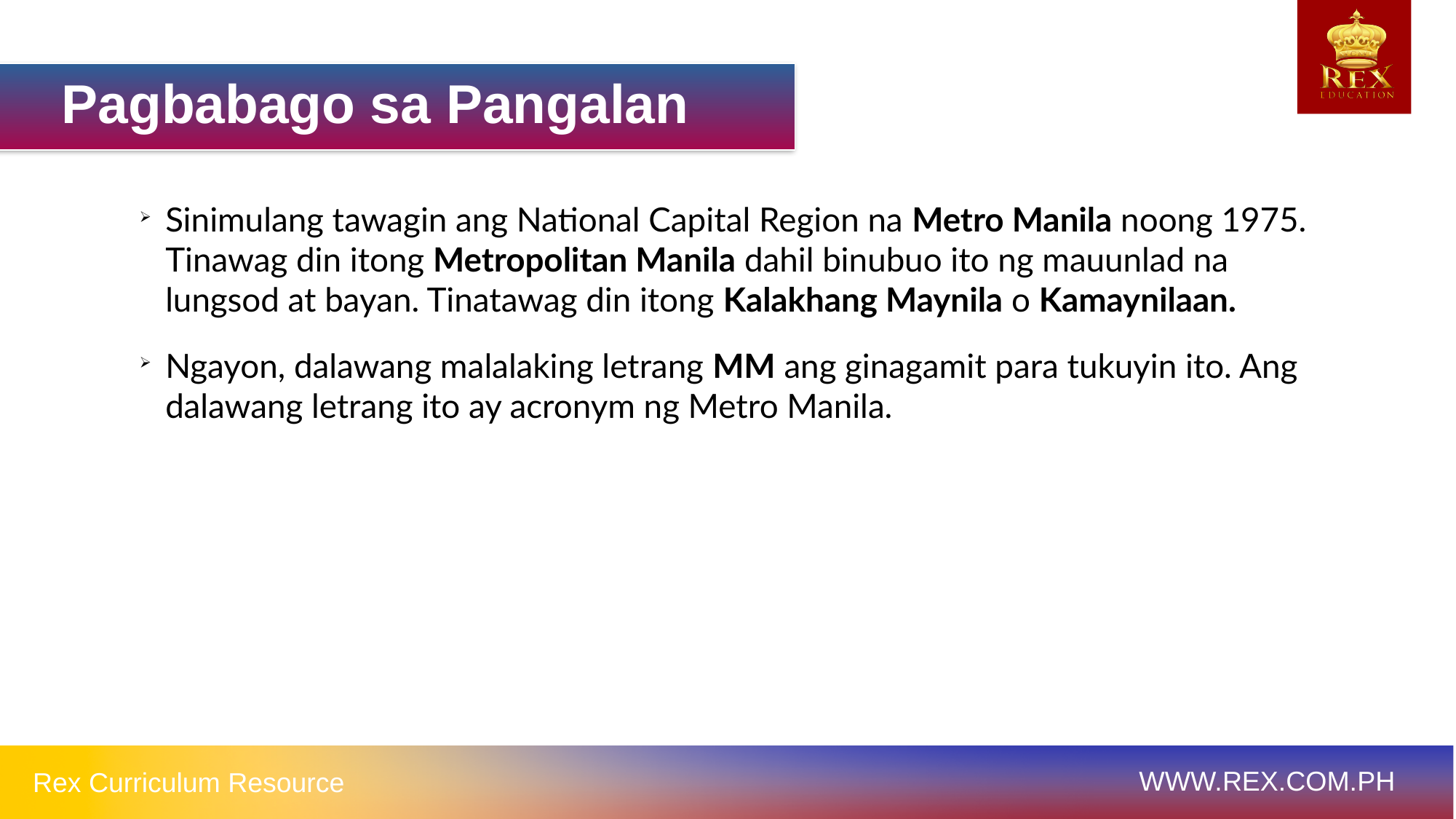

Pagbabago sa Pangalan

Sinimulang tawagin ang National Capital Region na Metro Manila noong 1975. Tinawag din itong Metropolitan Manila dahil binubuo ito ng mauunlad na lungsod at bayan. Tinatawag din itong Kalakhang Maynila o Kamaynilaan.
Ngayon, dalawang malalaking letrang MM ang ginagamit para tukuyin ito. Ang dalawang letrang ito ay acronym ng Metro Manila.